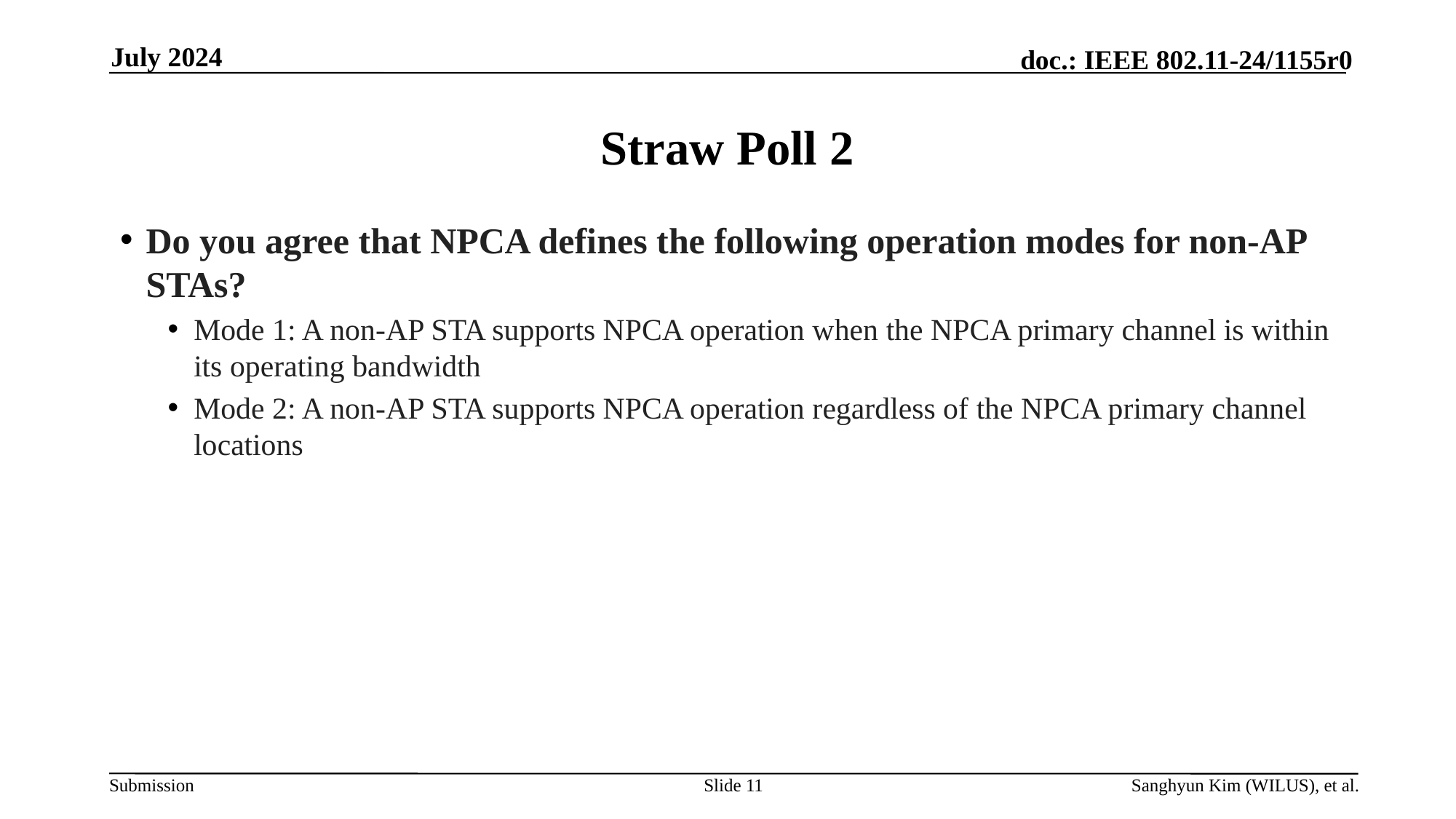

July 2024
# Straw Poll 2
Do you agree that NPCA defines the following operation modes for non-AP STAs?
Mode 1: A non-AP STA supports NPCA operation when the NPCA primary channel is within its operating bandwidth
Mode 2: A non-AP STA supports NPCA operation regardless of the NPCA primary channel locations
Slide 11
Sanghyun Kim (WILUS), et al.